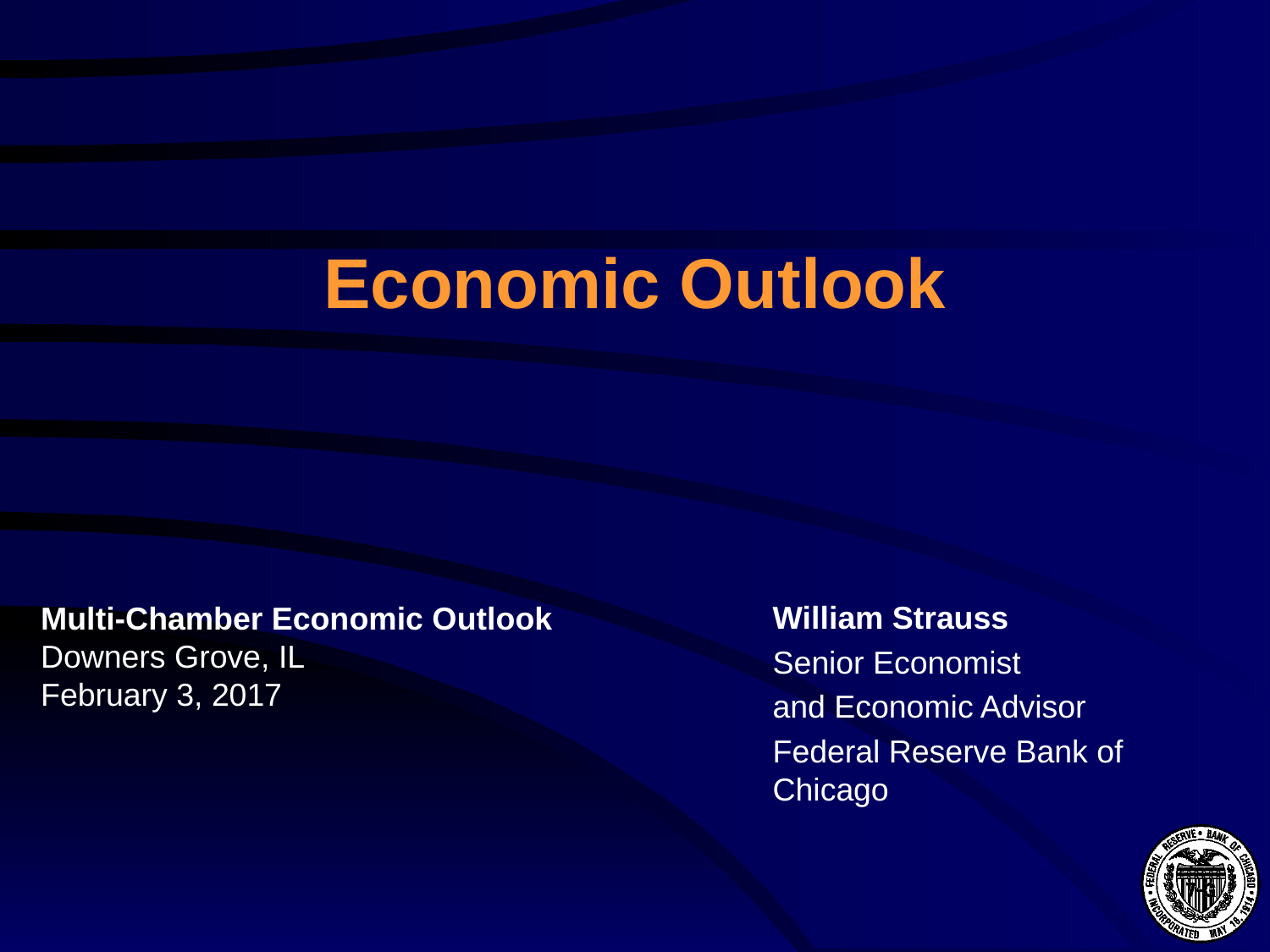

Economic Outlook
William Strauss
Senior Economist
and Economic Advisor
Federal Reserve Bank of Chicago
Multi-Chamber Economic Outlook
Downers Grove, IL
February 3, 2017